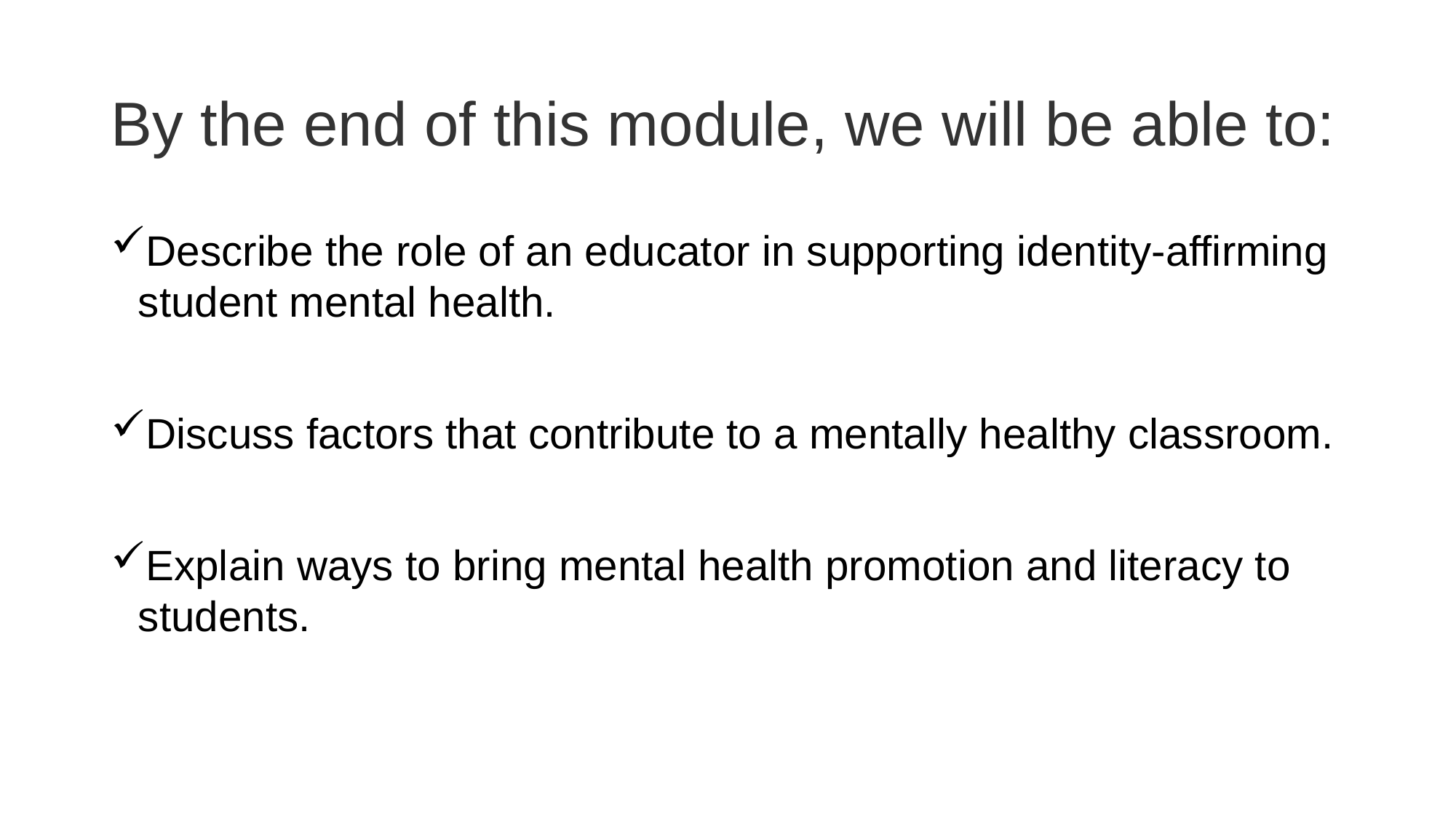

# By the end of this module, we will be able to:

Describe the role of an educator in supporting identity-affirming student mental health.

Discuss factors that contribute to a mentally healthy classroom.

Explain ways to bring mental health promotion and literacy to students.